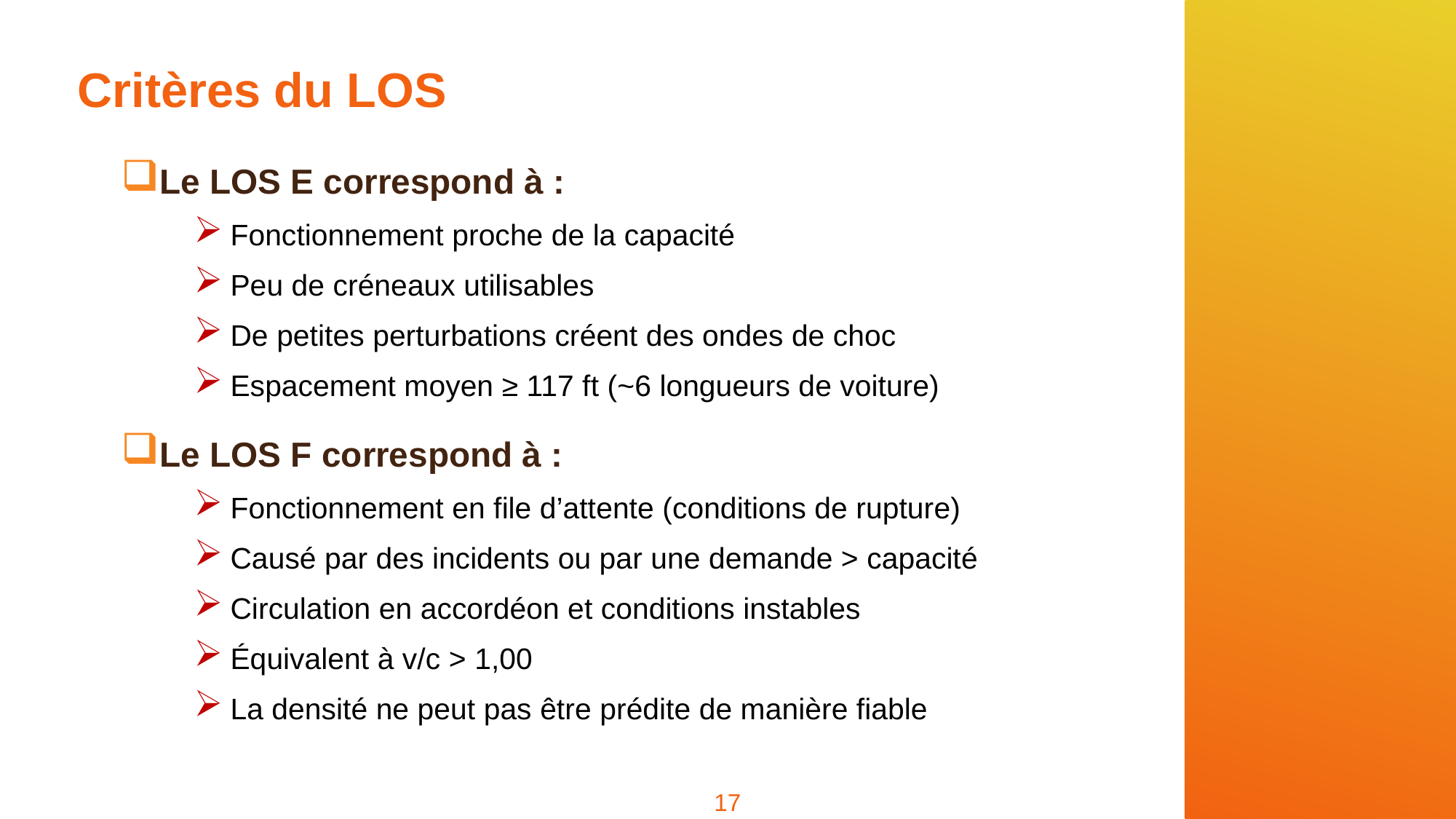

# Critères du LOS
Le LOS E correspond à :
Fonctionnement proche de la capacité
Peu de créneaux utilisables
De petites perturbations créent des ondes de choc
Espacement moyen ≥ 117 ft (~6 longueurs de voiture)
Le LOS F correspond à :
Fonctionnement en file d’attente (conditions de rupture)
Causé par des incidents ou par une demande > capacité
Circulation en accordéon et conditions instables
Équivalent à v/c > 1,00
La densité ne peut pas être prédite de manière fiable